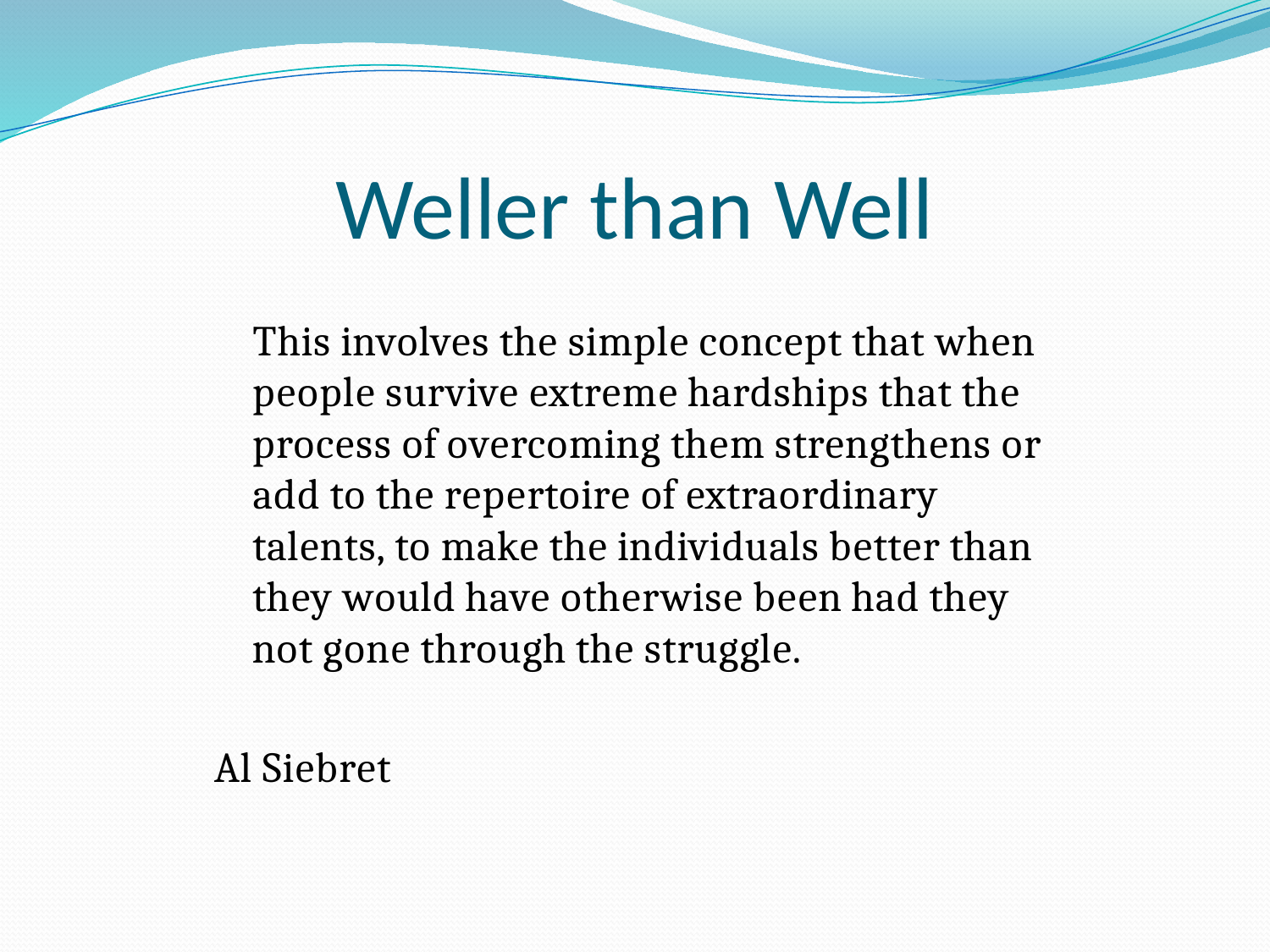

# Weller than Well
	This involves the simple concept that when people survive extreme hardships that the process of overcoming them strengthens or add to the repertoire of extraordinary talents, to make the individuals better than they would have otherwise been had they not gone through the struggle.

Al Siebret